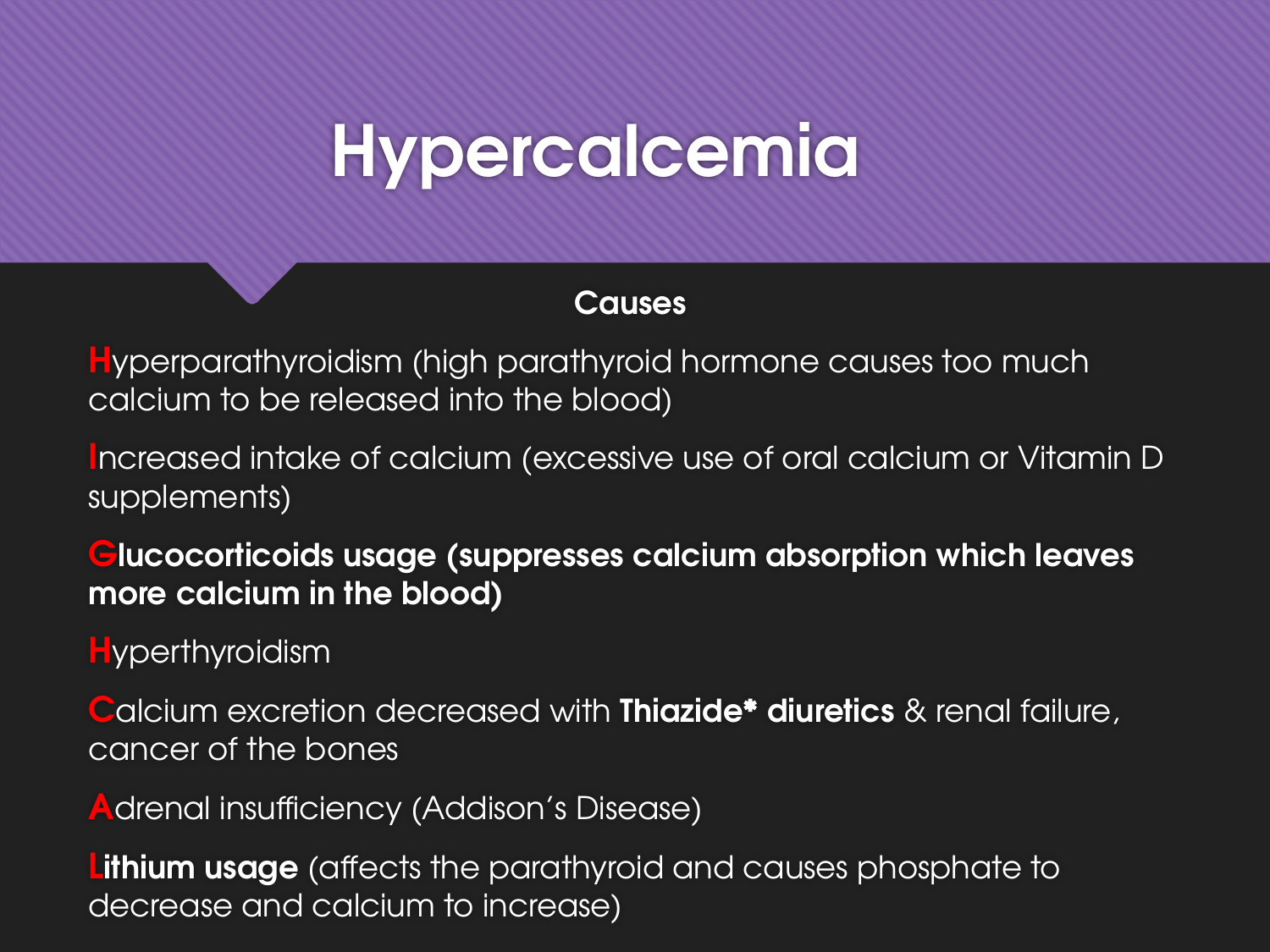

# Hypercalcemia
Causes
Hyperparathyroidism (high parathyroid hormone causes too much calcium to be released into the blood)
Increased intake of calcium (excessive use of oral calcium or Vitamin D supplements)
Glucocorticoids usage (suppresses calcium absorption which leaves more calcium in the blood)
Hyperthyroidism
Calcium excretion decreased with Thiazide* diuretics & renal failure, cancer of the bones
Adrenal insufficiency (Addison’s Disease)
Lithium usage (affects the parathyroid and causes phosphate to decrease and calcium to increase)